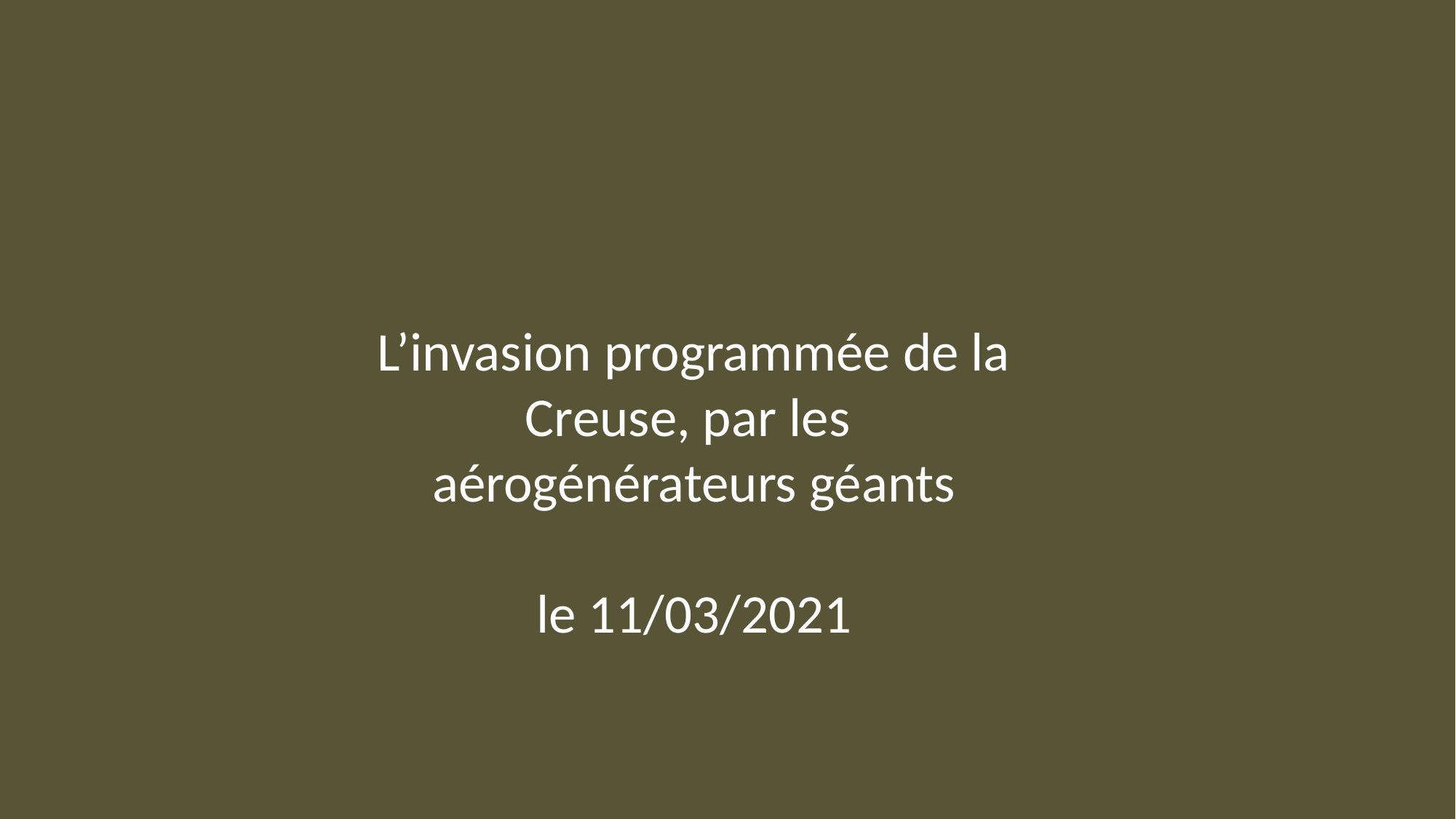

L’invasion programmée de la Creuse, par les  aérogénérateurs géants

le 11/03/2021